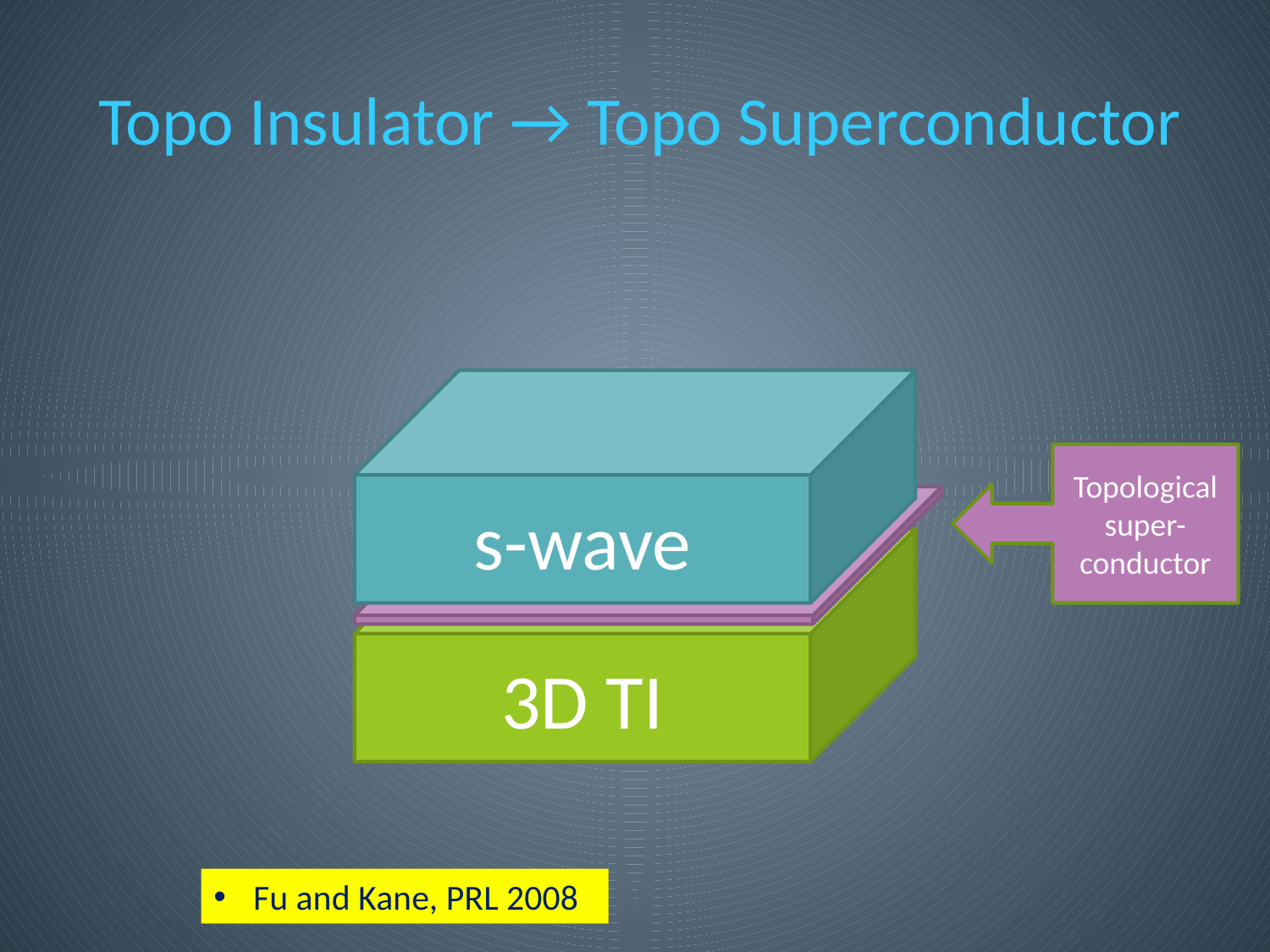

# Topo Insulator → Topo Superconductor
s-wave
Topological super-conductor

2D Dirac cone
3D TI
Fu and Kane, PRL 2008